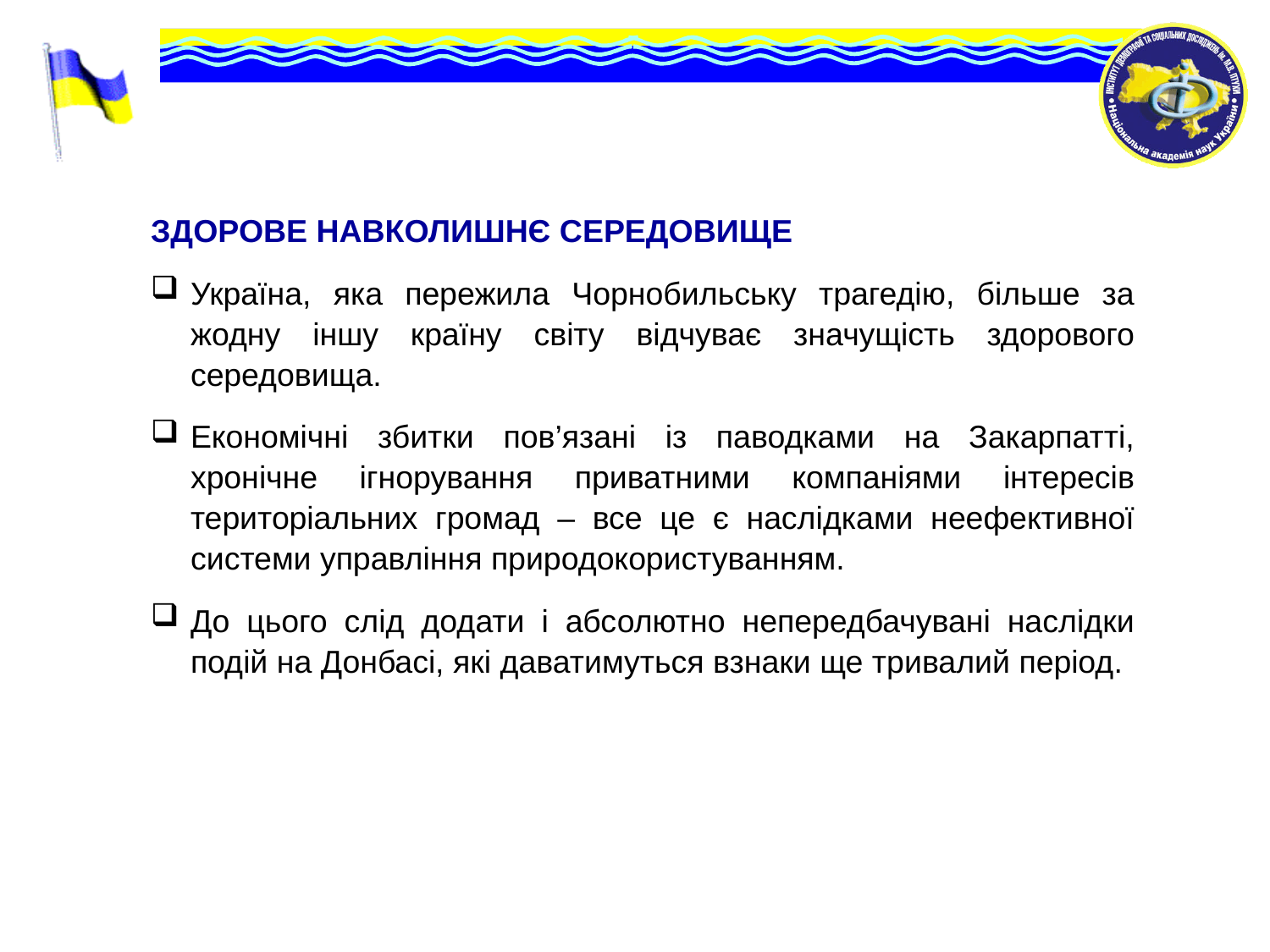

ЗДОРОВЕ НАВКОЛИШНЄ СЕРЕДОВИЩЕ
Україна, яка пережила Чорнобильську трагедію, більше за жодну іншу країну світу відчуває значущість здорового середовища.
Економічні збитки пов’язані із паводками на Закарпатті, хронічне ігнорування приватними компаніями інтересів територіальних громад – все це є наслідками неефективної системи управління природокористуванням.
До цього слід додати і абсолютно непередбачувані наслідки подій на Донбасі, які даватимуться взнаки ще тривалий період.